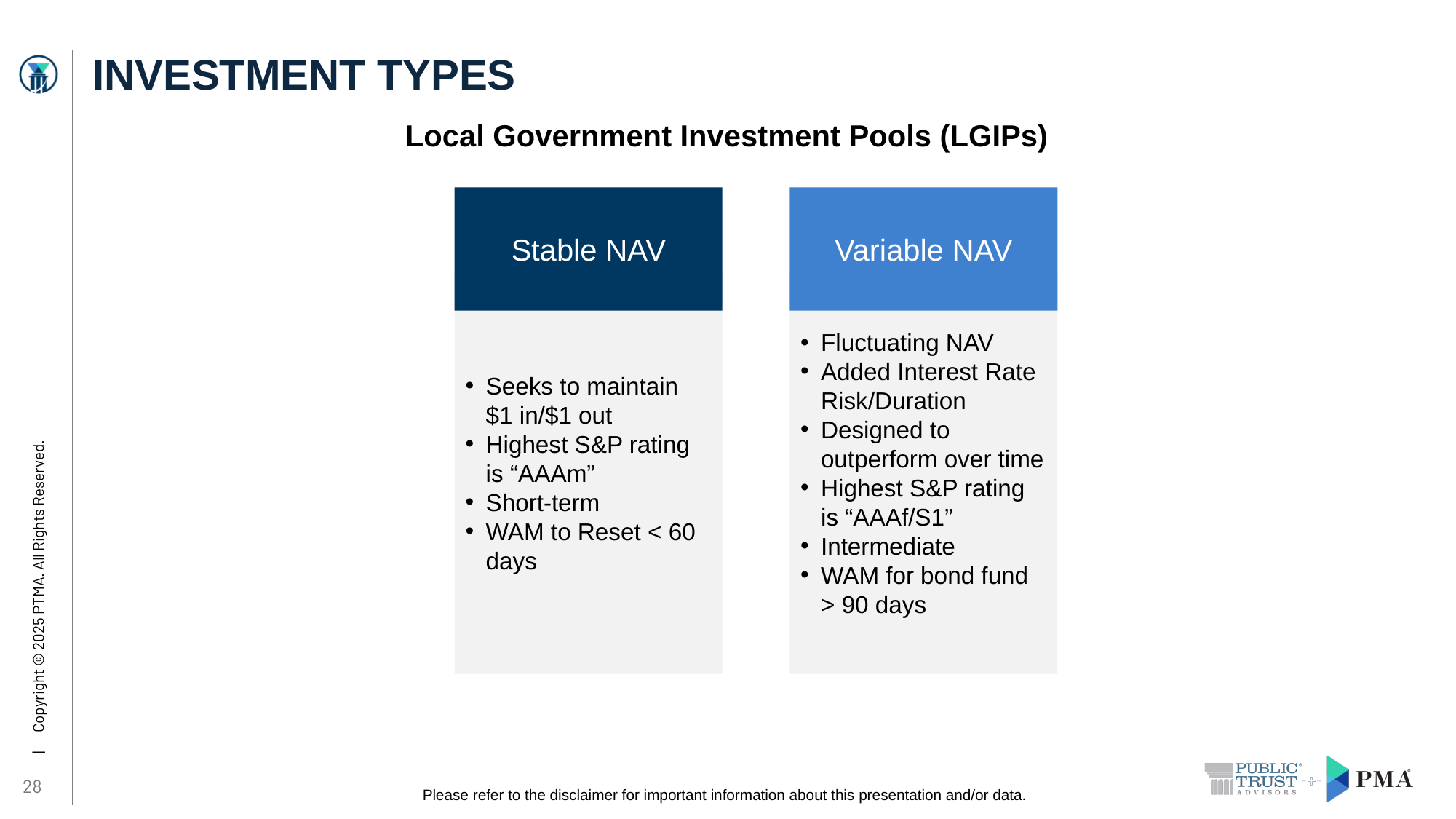

# INVESTMENT TYPES
Local Government Investment Pools (LGIPs)
Stable NAV
Variable NAV
Seeks to maintain $1 in/$1 out
Highest S&P rating is “AAAm”
Short-term
WAM to Reset < 60 days
Fluctuating NAV
Added Interest Rate Risk/Duration
Designed to outperform over time
Highest S&P rating is “AAAf/S1”
Intermediate
WAM for bond fund > 90 days
28
Please refer to the disclaimer for important information about this presentation and/or data.